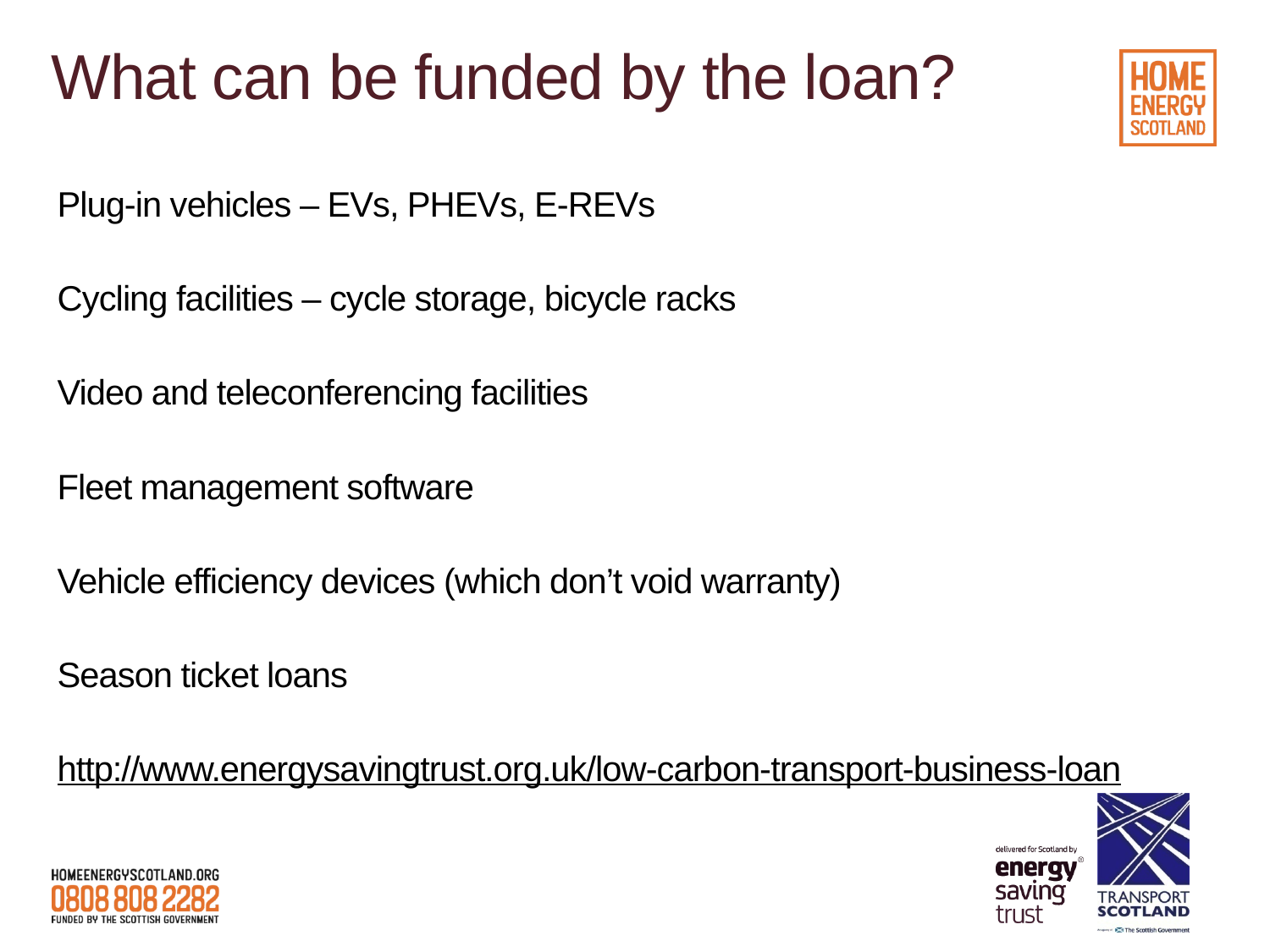

# What can be funded by the loan?
Plug-in vehicles – EVs, PHEVs, E-REVs
Cycling facilities – cycle storage, bicycle racks
Video and teleconferencing facilities
Fleet management software
Vehicle efficiency devices (which don’t void warranty)
Season ticket loans
http://www.energysavingtrust.org.uk/low-carbon-transport-business-loan